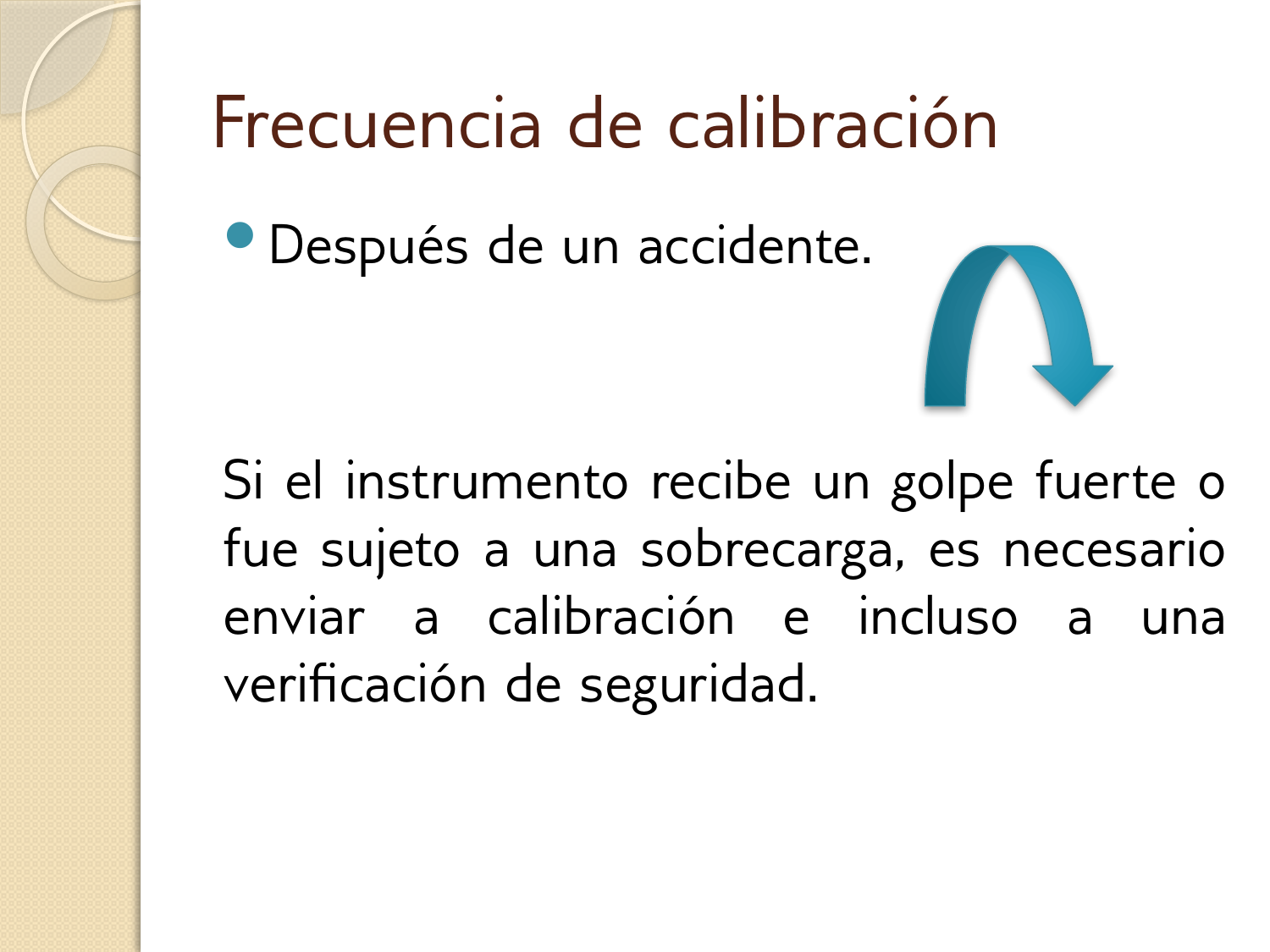

# Frecuencia de calibración
Después de un accidente.

Si el instrumento recibe un golpe fuerte o fue sujeto a una sobrecarga, es necesario enviar a calibración e incluso a una verificación de seguridad.